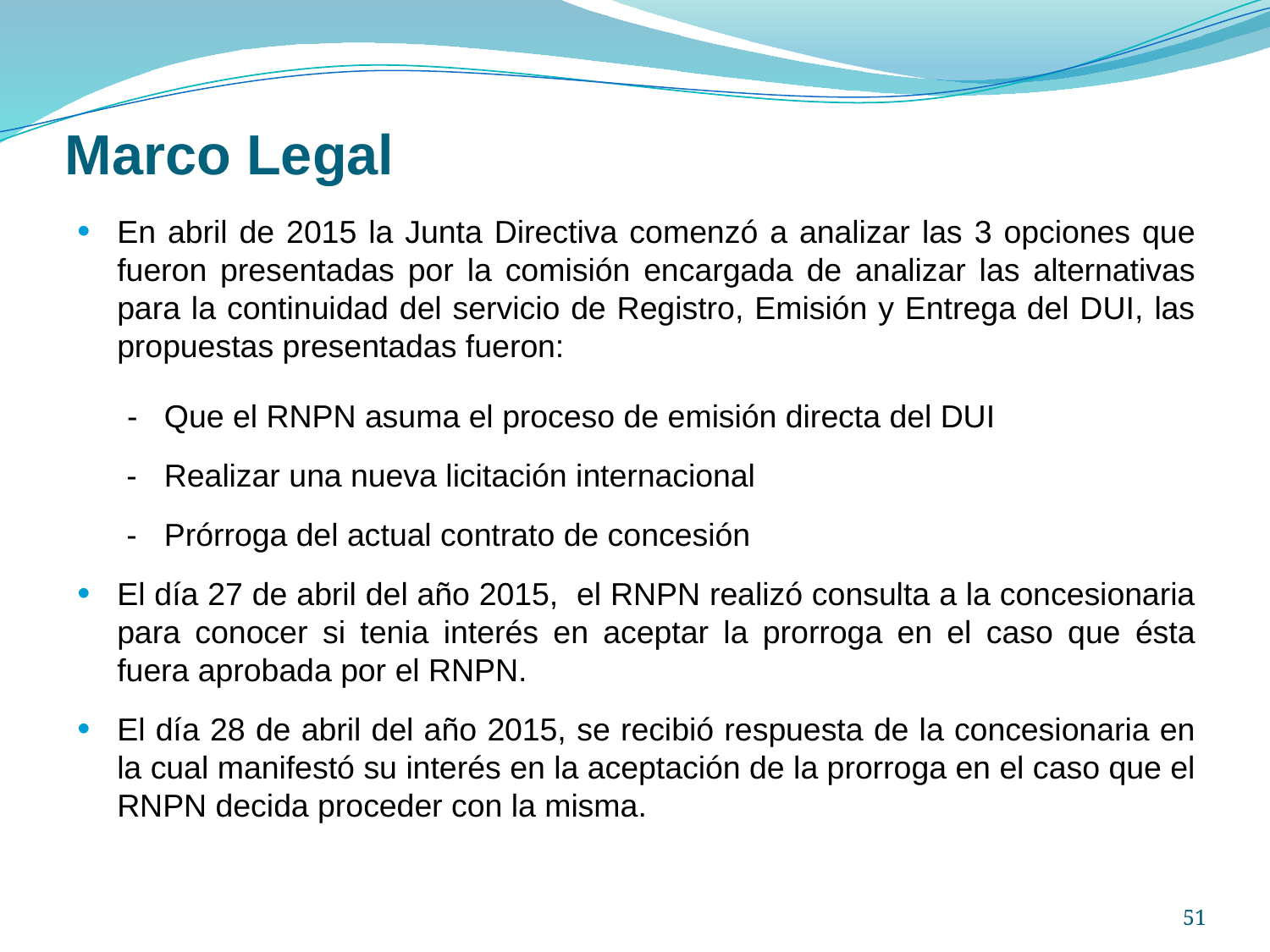

Marco Legal
En abril de 2015 la Junta Directiva comenzó a analizar las 3 opciones que fueron presentadas por la comisión encargada de analizar las alternativas para la continuidad del servicio de Registro, Emisión y Entrega del DUI, las propuestas presentadas fueron:
-	Que el RNPN asuma el proceso de emisión directa del DUI
- 	Realizar una nueva licitación internacional
- 	Prórroga del actual contrato de concesión
El día 27 de abril del año 2015,  el RNPN realizó consulta a la concesionaria para conocer si tenia interés en aceptar la prorroga en el caso que ésta fuera aprobada por el RNPN.
El día 28 de abril del año 2015, se recibió respuesta de la concesionaria en la cual manifestó su interés en la aceptación de la prorroga en el caso que el RNPN decida proceder con la misma.
51